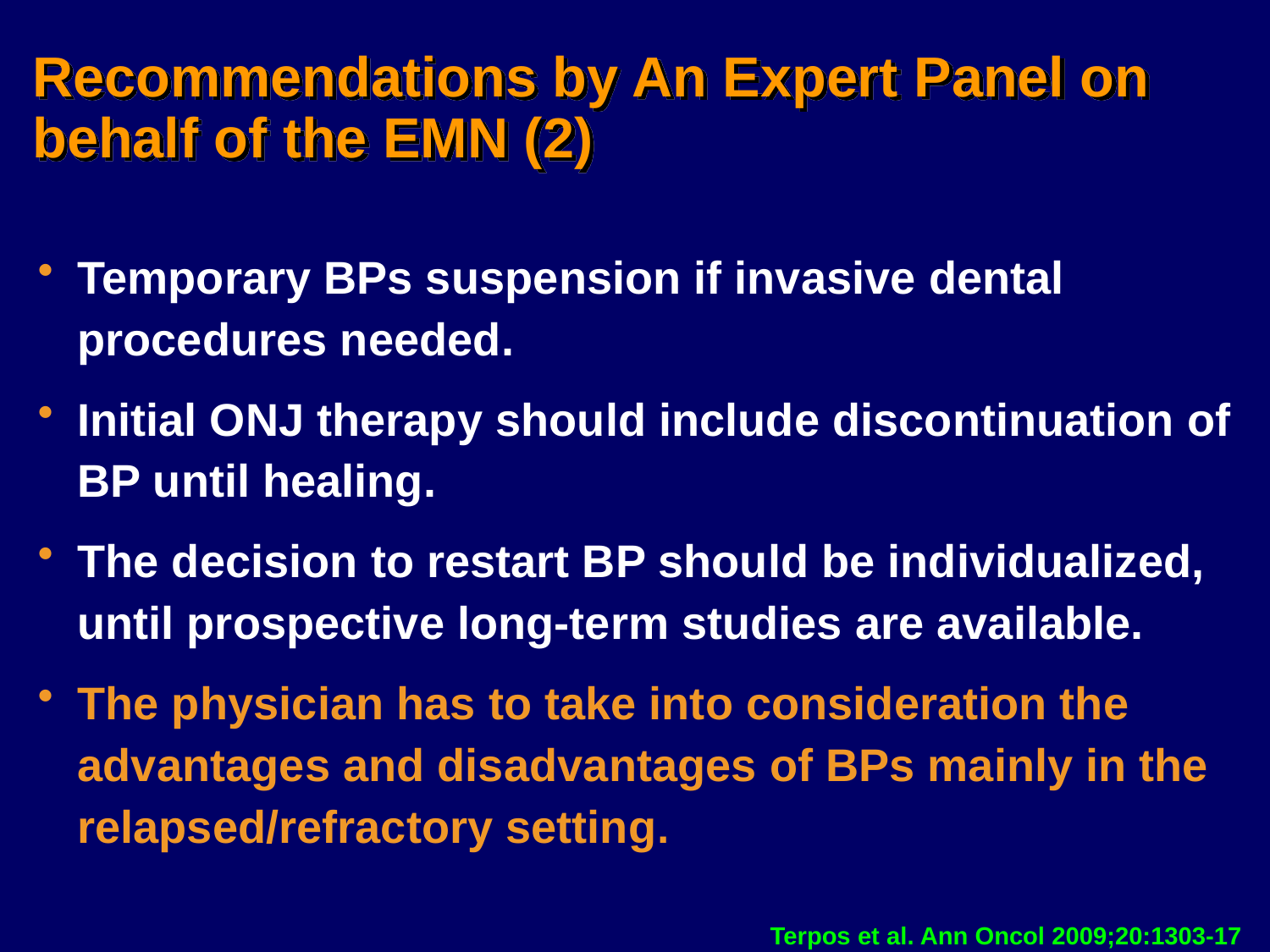

Recommendations by An Expert Panel on behalf of the EMN (2)
Temporary BPs suspension if invasive dental procedures needed.
Initial ONJ therapy should include discontinuation of BP until healing.
The decision to restart BP should be individualized, until prospective long-term studies are available.
The physician has to take into consideration the advantages and disadvantages of BPs mainly in the relapsed/refractory setting.
Terpos et al. Ann Oncol 2009;20:1303-17